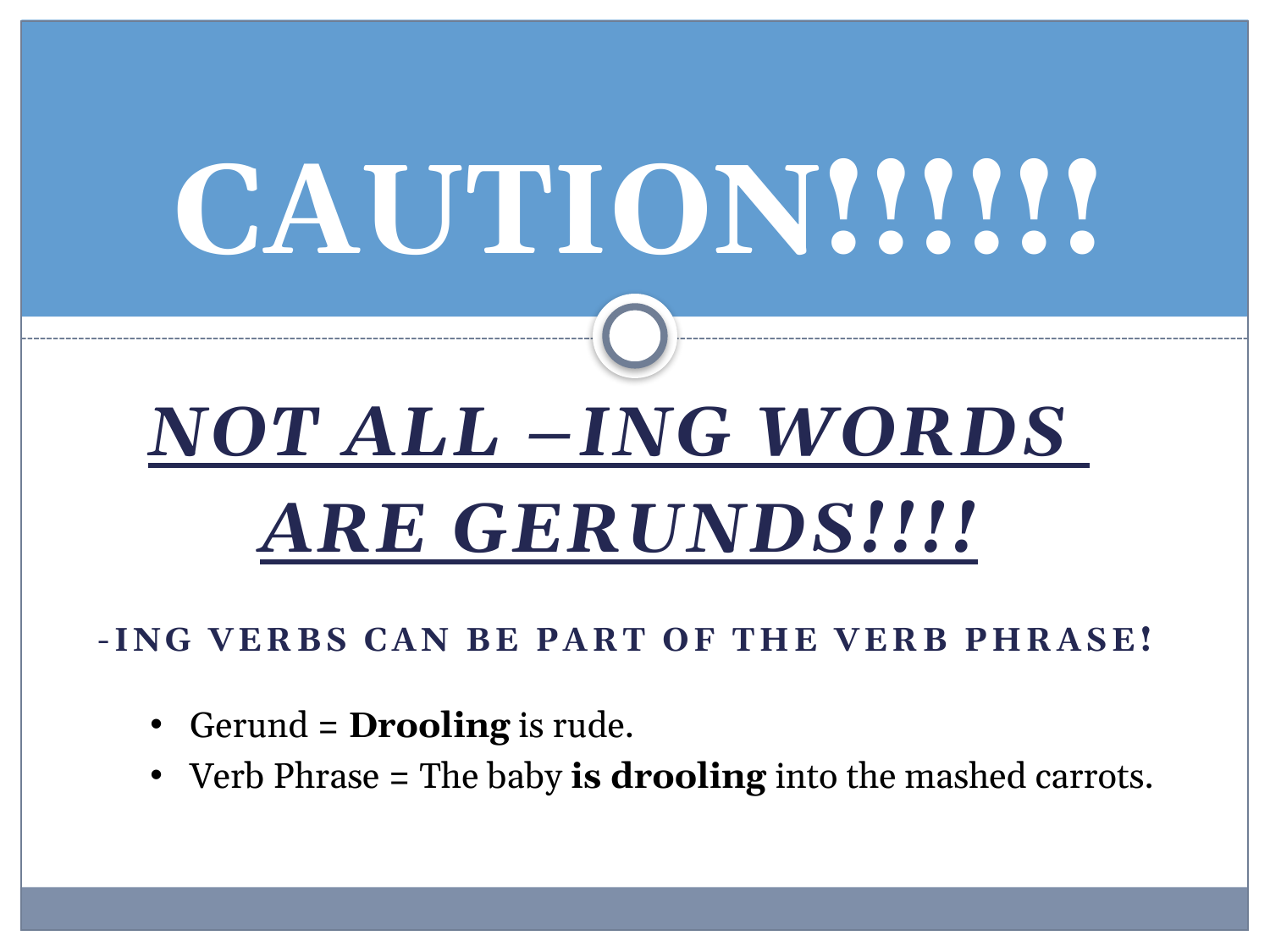

# CAUTION!!!!!!
NOT ALL –ING WORDS
ARE GERUNDS!!!!

 -ING verbs can be part of the verb phrase!
Gerund = Drooling is rude.
Verb Phrase = The baby is drooling into the mashed carrots.